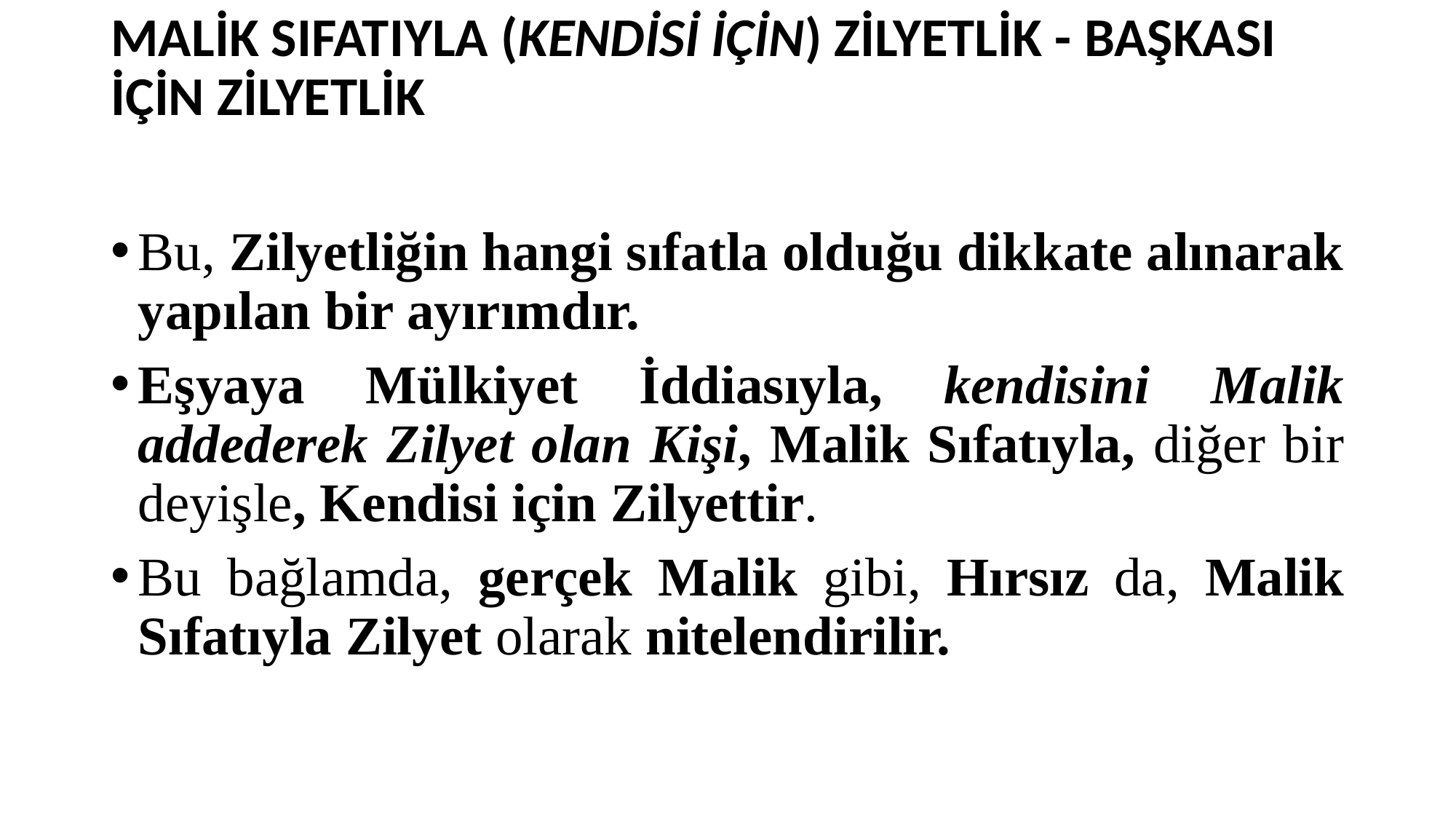

# MALİK SIFATIYLA (KENDİSİ İÇİN) ZİLYETLİK - BAŞKASI İÇİN ZİLYETLİK
Bu, Zilyetliğin hangi sıfatla olduğu dikkate alınarak yapılan bir ayırım­dır.
Eşyaya Mülkiyet İddiasıyla, kendisini Malik addederek Zilyet olan Kişi, Malik Sıfatıyla, diğer bir deyişle, Kendisi için Zilyettir.
Bu bağlamda, gerçek Malik gibi, Hırsız da, Malik Sıfatıyla Zilyet olarak nitelendirilir.